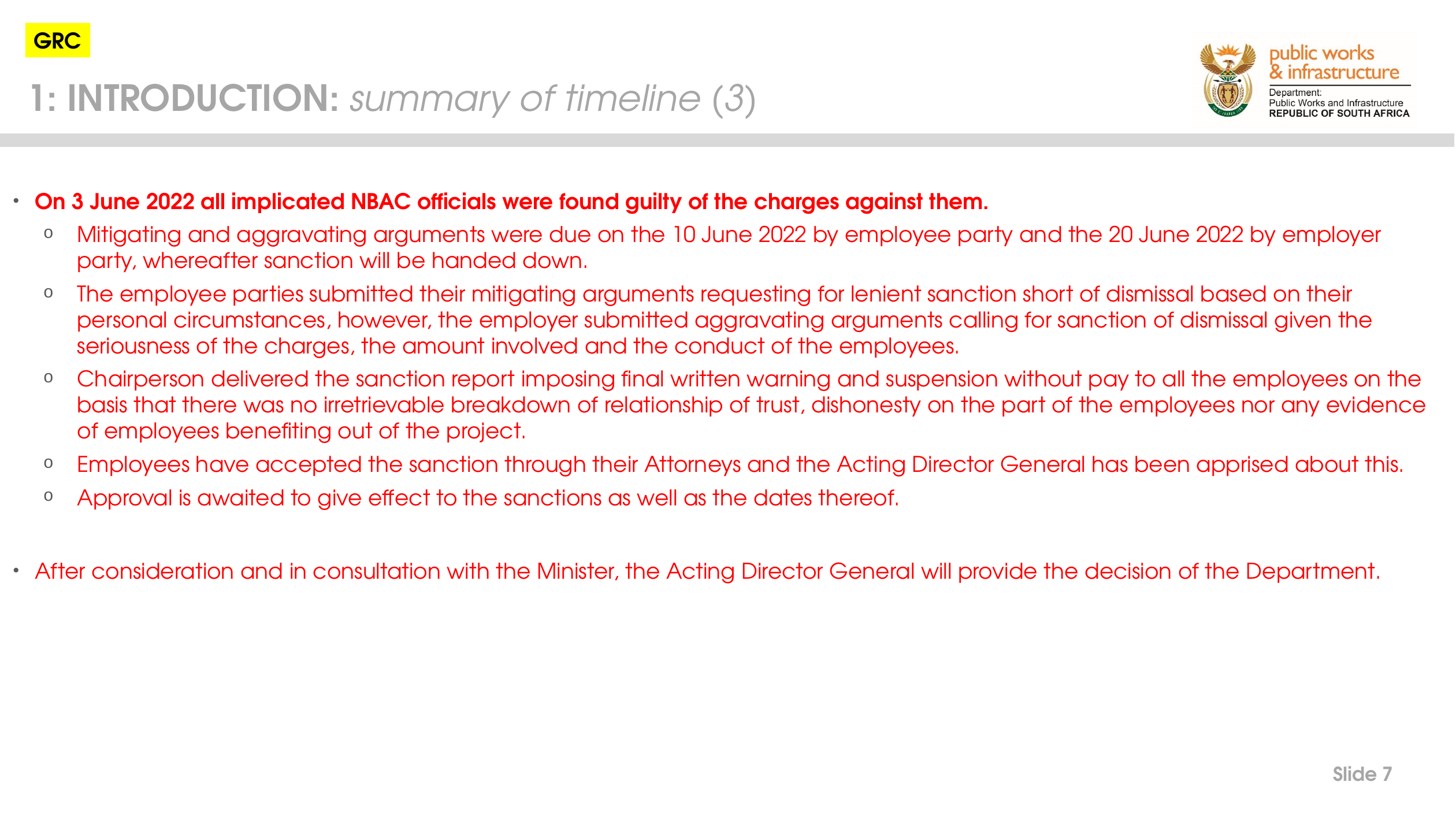

GRC
1: INTRODUCTION: summary of timeline (3)

On 3 June 2022 all implicated NBAC officials were found guilty of the charges against them.
Mitigating and aggravating arguments were due on the 10 June 2022 by employee party and the 20 June 2022 by employer party, whereafter sanction will be handed down.
The employee parties submitted their mitigating arguments requesting for lenient sanction short of dismissal based on their personal circumstances, however, the employer submitted aggravating arguments calling for sanction of dismissal given the seriousness of the charges, the amount involved and the conduct of the employees.
Chairperson delivered the sanction report imposing final written warning and suspension without pay to all the employees on the basis that there was no irretrievable breakdown of relationship of trust, dishonesty on the part of the employees nor any evidence of employees benefiting out of the project.
Employees have accepted the sanction through their Attorneys and the Acting Director General has been apprised about this.
Approval is awaited to give effect to the sanctions as well as the dates thereof.

After consideration and in consultation with the Minister, the Acting Director General will provide the decision of the Department.